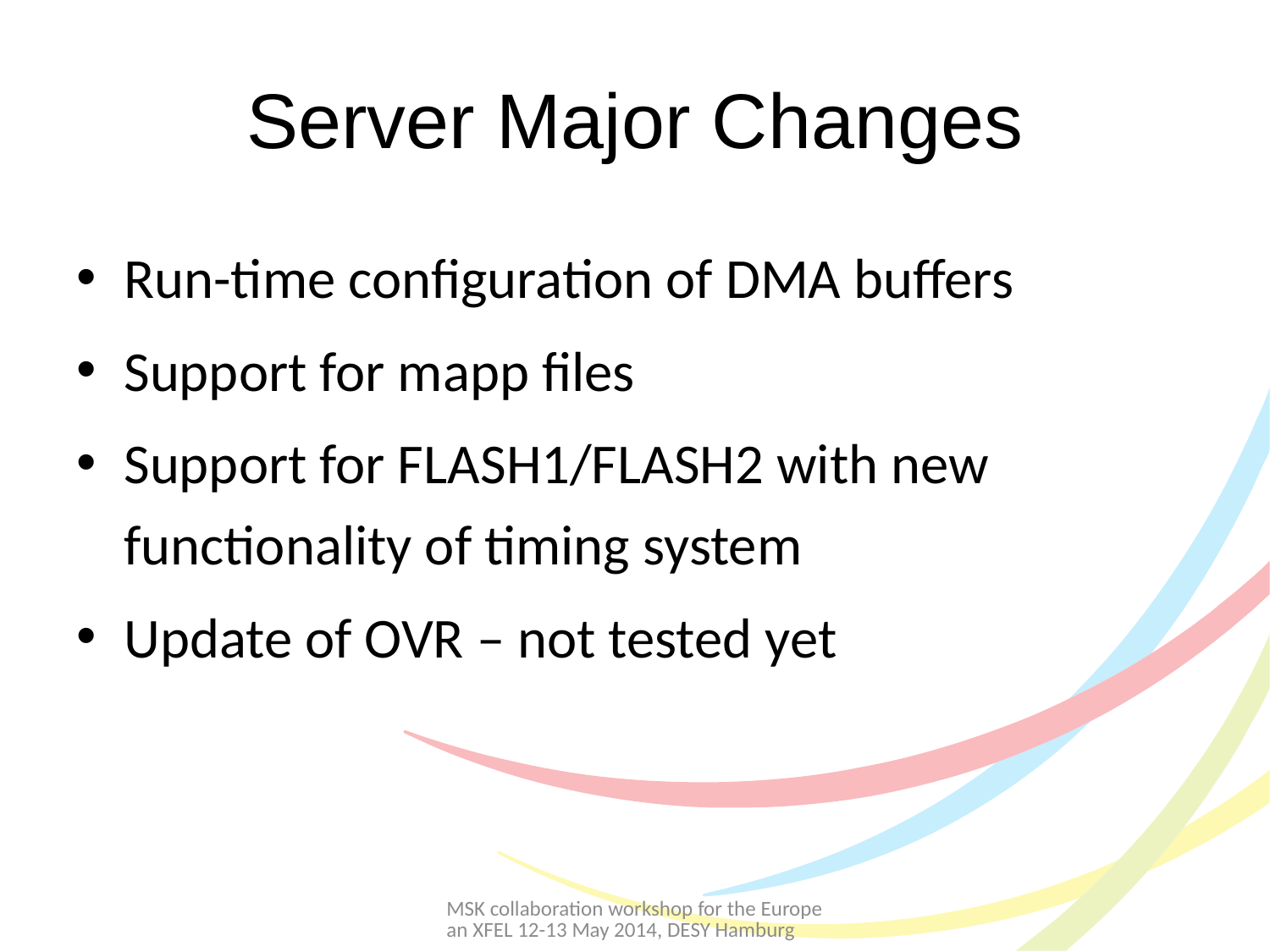

# Server Major Changes
Run-time configuration of DMA buffers
Support for mapp files
Support for FLASH1/FLASH2 with new functionality of timing system
Update of OVR – not tested yet
MSK collaboration workshop for the European XFEL 12-13 May 2014, DESY Hamburg